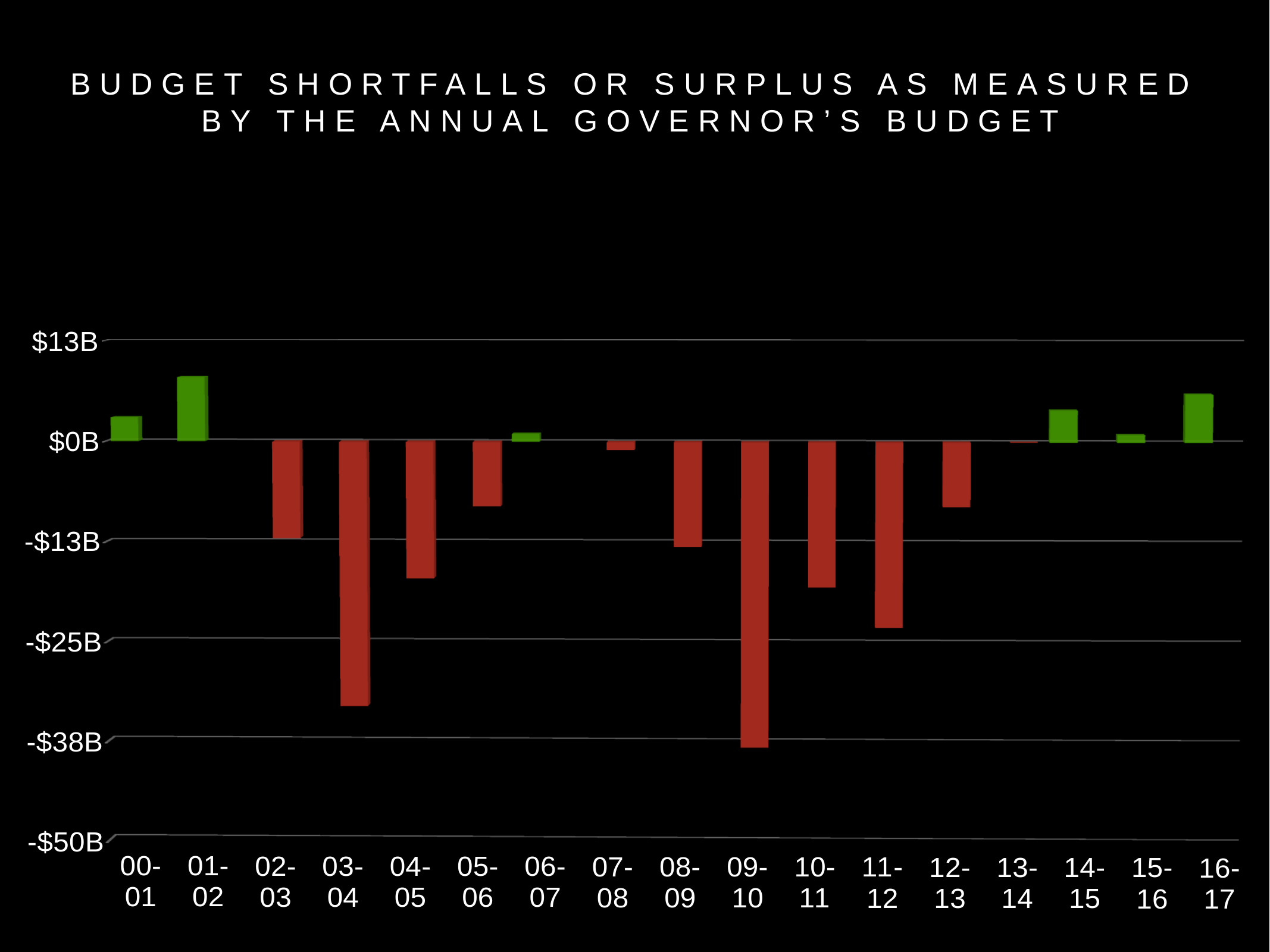

# Budget shortfalls or Surplus as Measured by the Annual Governor’s Budget

[unsupported chart]